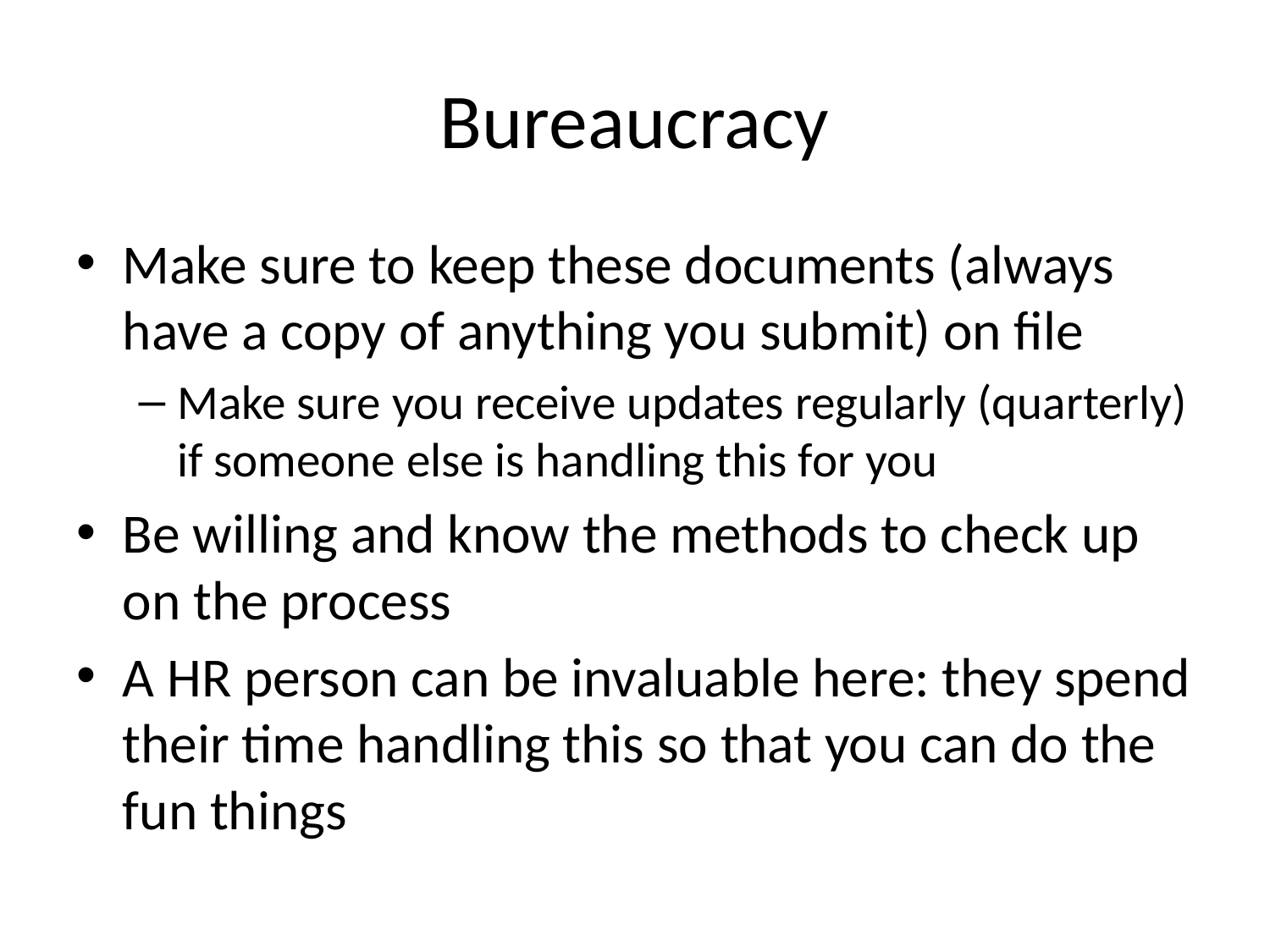

# Bureaucracy
Make sure to keep these documents (always have a copy of anything you submit) on file
Make sure you receive updates regularly (quarterly) if someone else is handling this for you
Be willing and know the methods to check up on the process
A HR person can be invaluable here: they spend their time handling this so that you can do the fun things